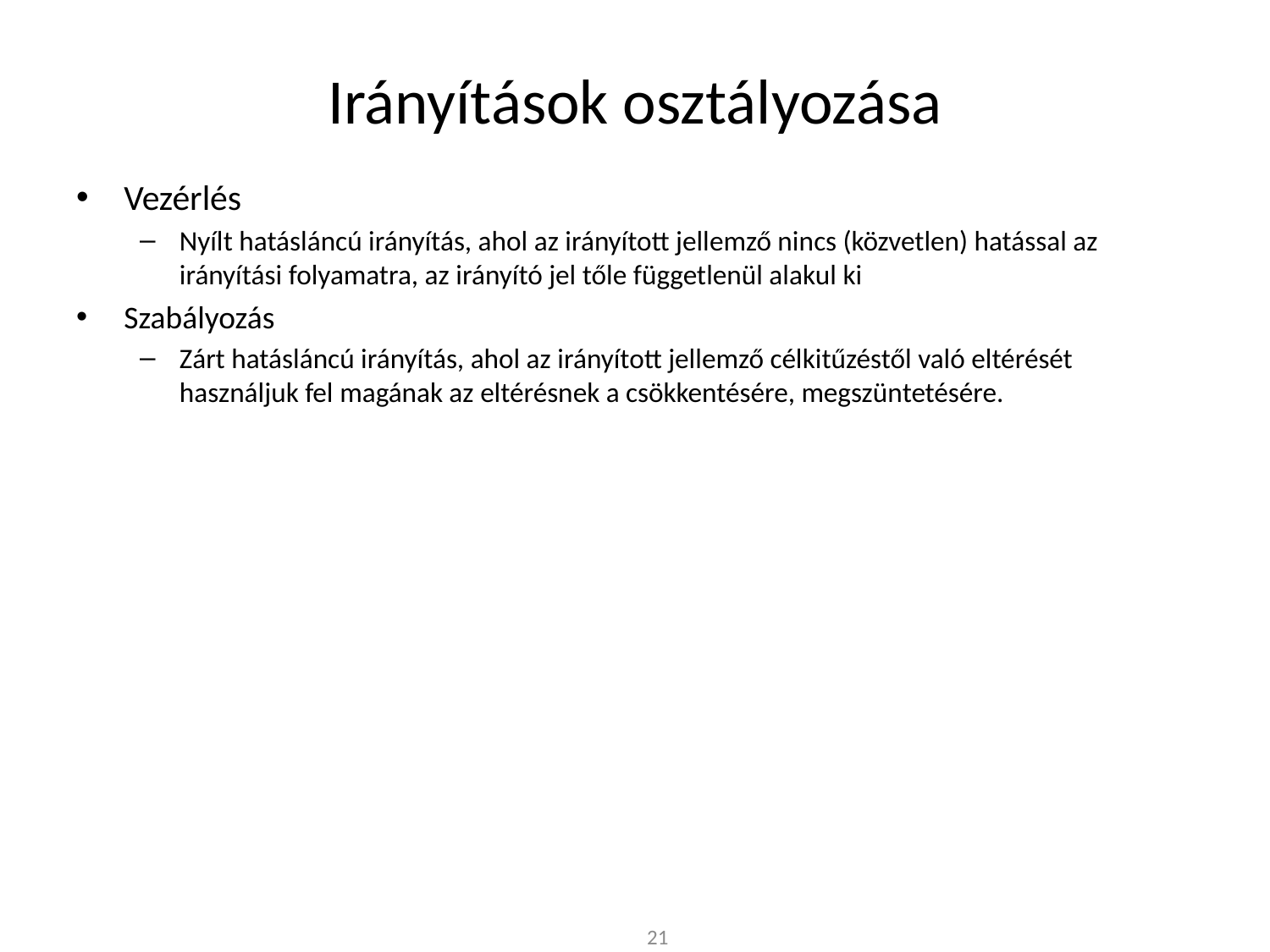

# Irányítások osztályozása
Vezérlés
Nyílt hatásláncú irányítás, ahol az irányított jellemző nincs (közvetlen) hatással az irányítási folyamatra, az irányító jel tőle függetlenül alakul ki
Szabályozás
Zárt hatásláncú irányítás, ahol az irányított jellemző célkitűzéstől való eltérését használjuk fel magának az eltérésnek a csökkentésére, megszüntetésére.

21